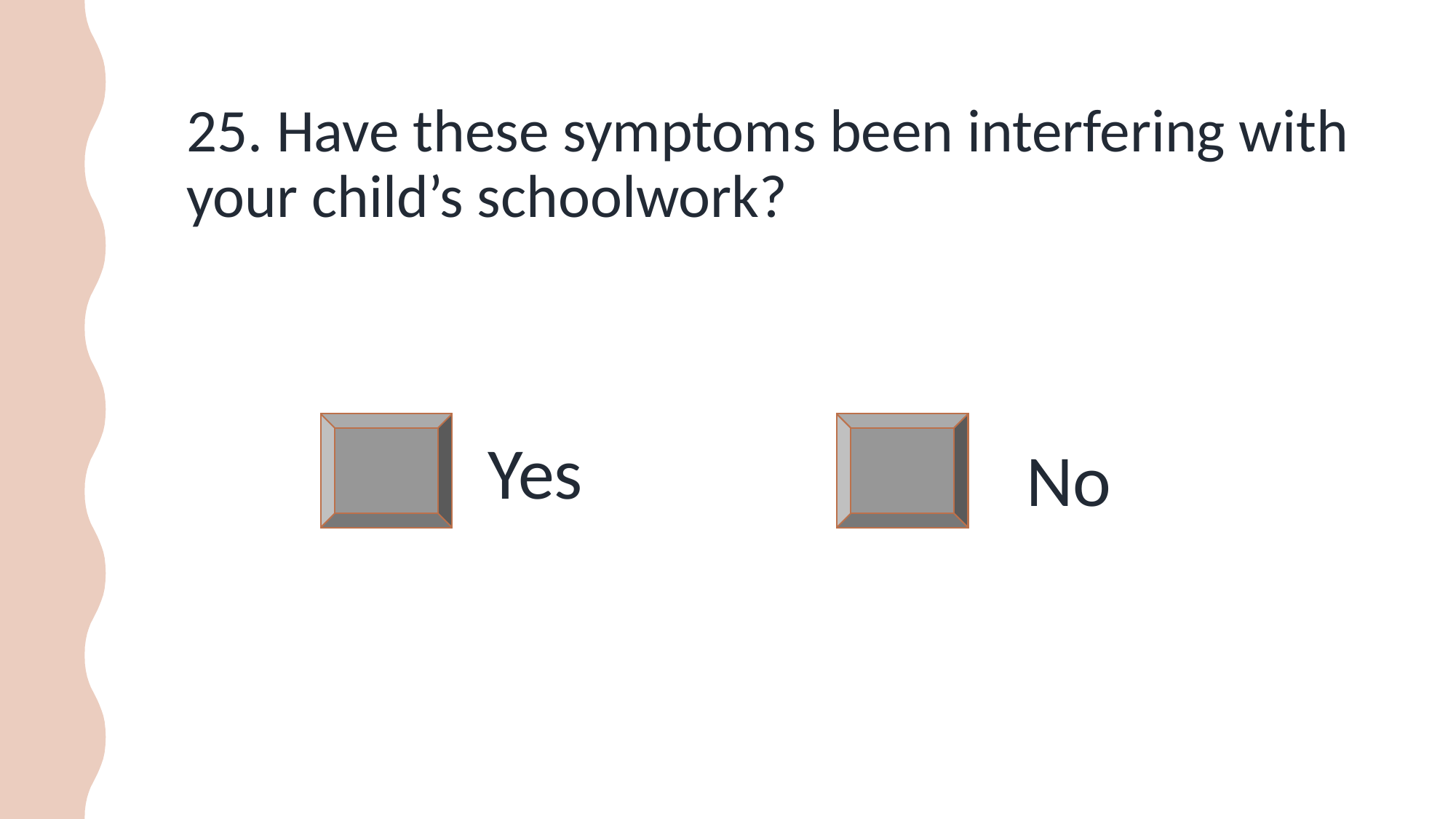

# 25. Have these symptoms been interfering with your child’s schoolwork?

Yes
No